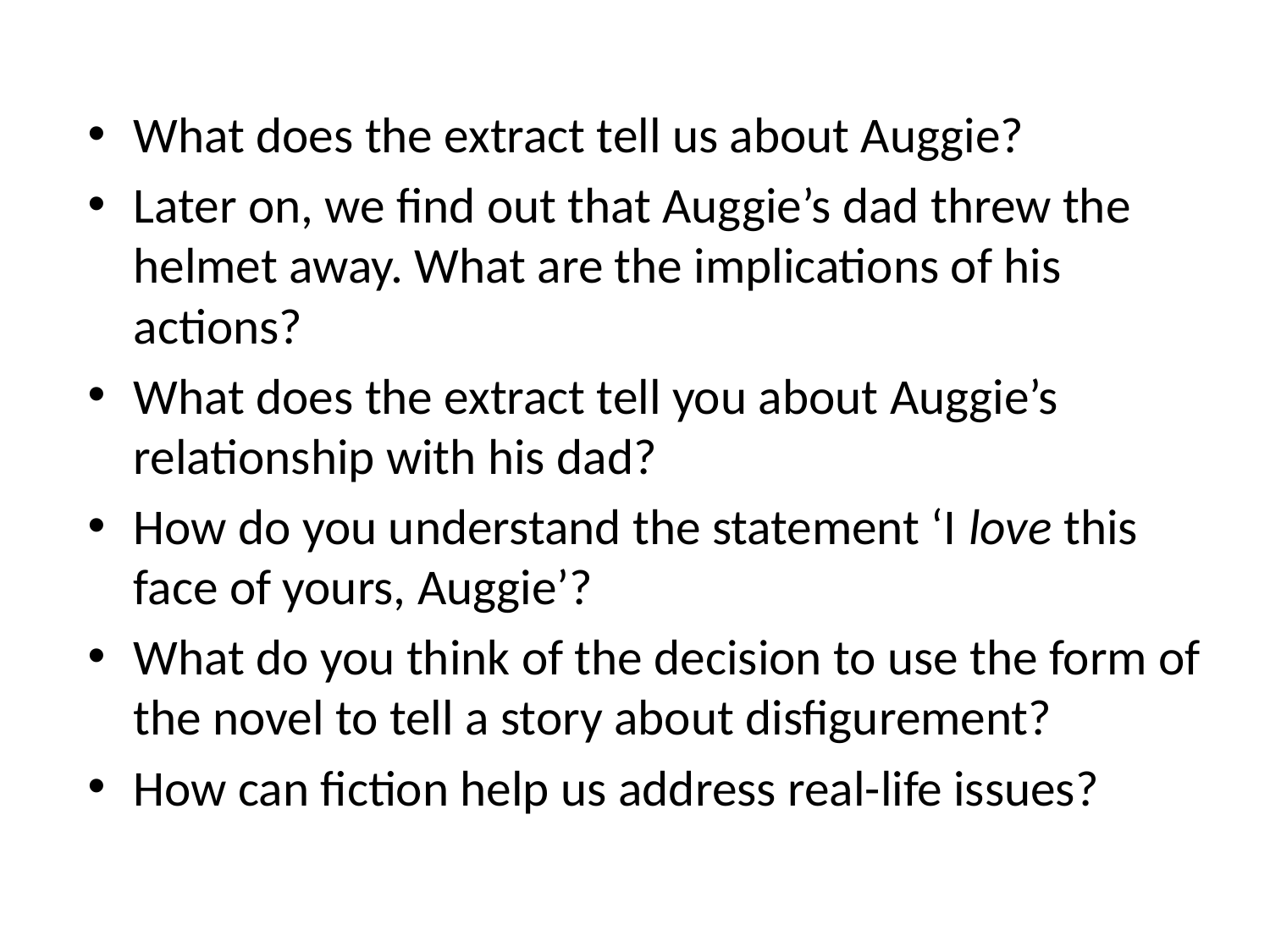

#
What does the extract tell us about Auggie?
Later on, we find out that Auggie’s dad threw the helmet away. What are the implications of his actions?
What does the extract tell you about Auggie’s relationship with his dad?
How do you understand the statement ‘I love this face of yours, Auggie’?
What do you think of the decision to use the form of the novel to tell a story about disfigurement?
How can fiction help us address real-life issues?